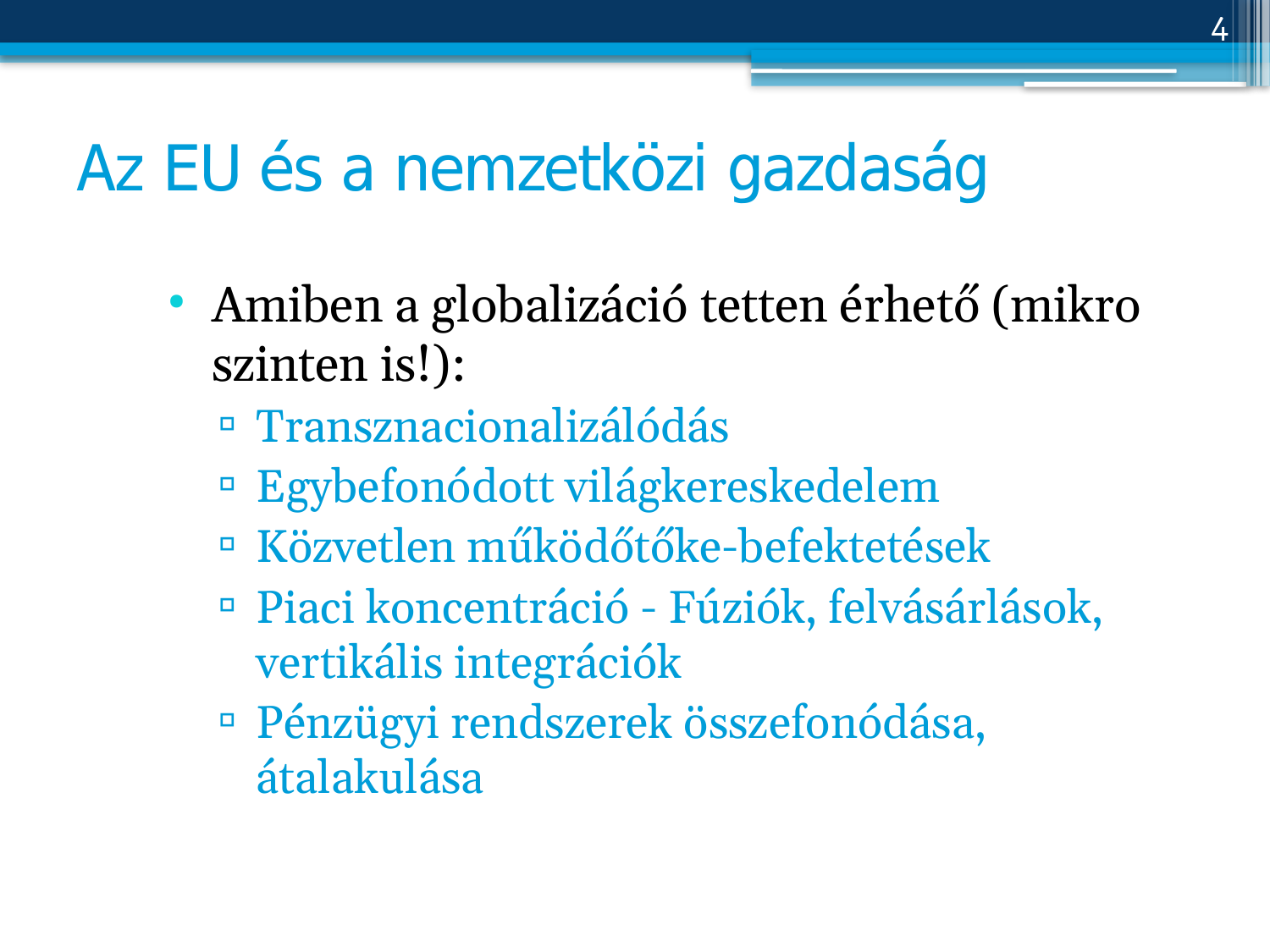

4
# Az EU és a nemzetközi gazdaság
Amiben a globalizáció tetten érhető (mikro szinten is!):
Transznacionalizálódás
Egybefonódott világkereskedelem
Közvetlen működőtőke-befektetések
Piaci koncentráció - Fúziók, felvásárlások, vertikális integrációk
Pénzügyi rendszerek összefonódása, átalakulása